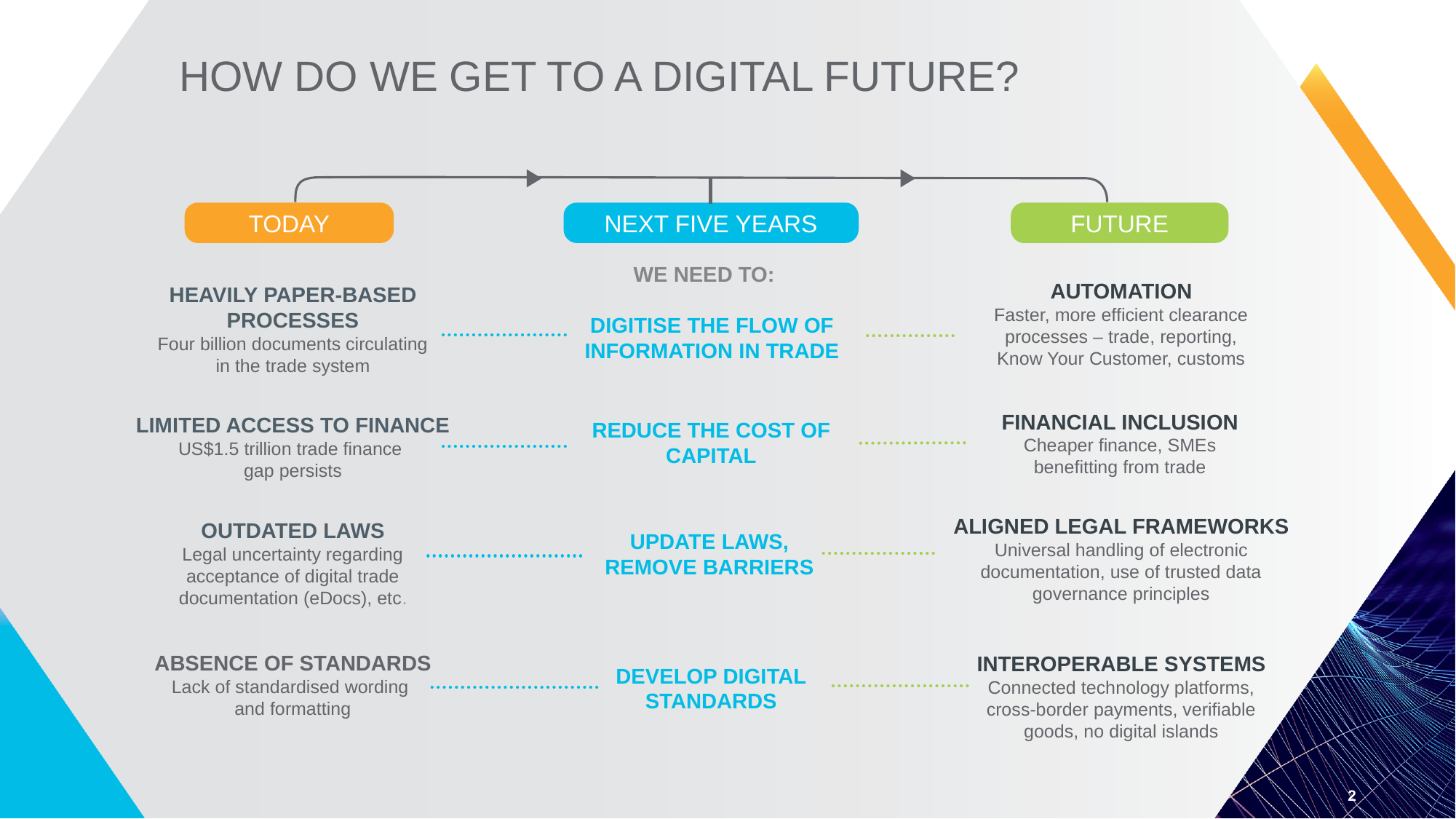

HOW DO WE GET TO A DIGITAL FUTURE?

TODAY
NEXT FIVE YEARS
FUTURE
WE NEED TO:
HEAVILY PAPER-BASED PROCESSES
Four billion documents circulating in the trade system
AUTOMATION
Faster, more efficient clearance processes – trade, reporting, Know Your Customer, customs
DIGITISE THE FLOW OF INFORMATION IN TRADE
REDUCE THE COST OF CAPITAL
FINANCIAL INCLUSION
Cheaper finance, SMEs benefitting from trade
LIMITED ACCESS TO FINANCE
US$1.5 trillion trade finance
gap persists
UPDATE LAWS, REMOVE BARRIERS
OUTDATED LAWS
Legal uncertainty regarding acceptance of digital trade documentation (eDocs), etc.
ALIGNED LEGAL FRAMEWORKS
Universal handling of electronic documentation, use of trusted data governance principles

ABSENCE OF STANDARDS
Lack of standardised wording
and formatting
DEVELOP DIGITAL STANDARDS
INTEROPERABLE SYSTEMS
Connected technology platforms, cross-border payments, verifiable goods, no digital islands

2